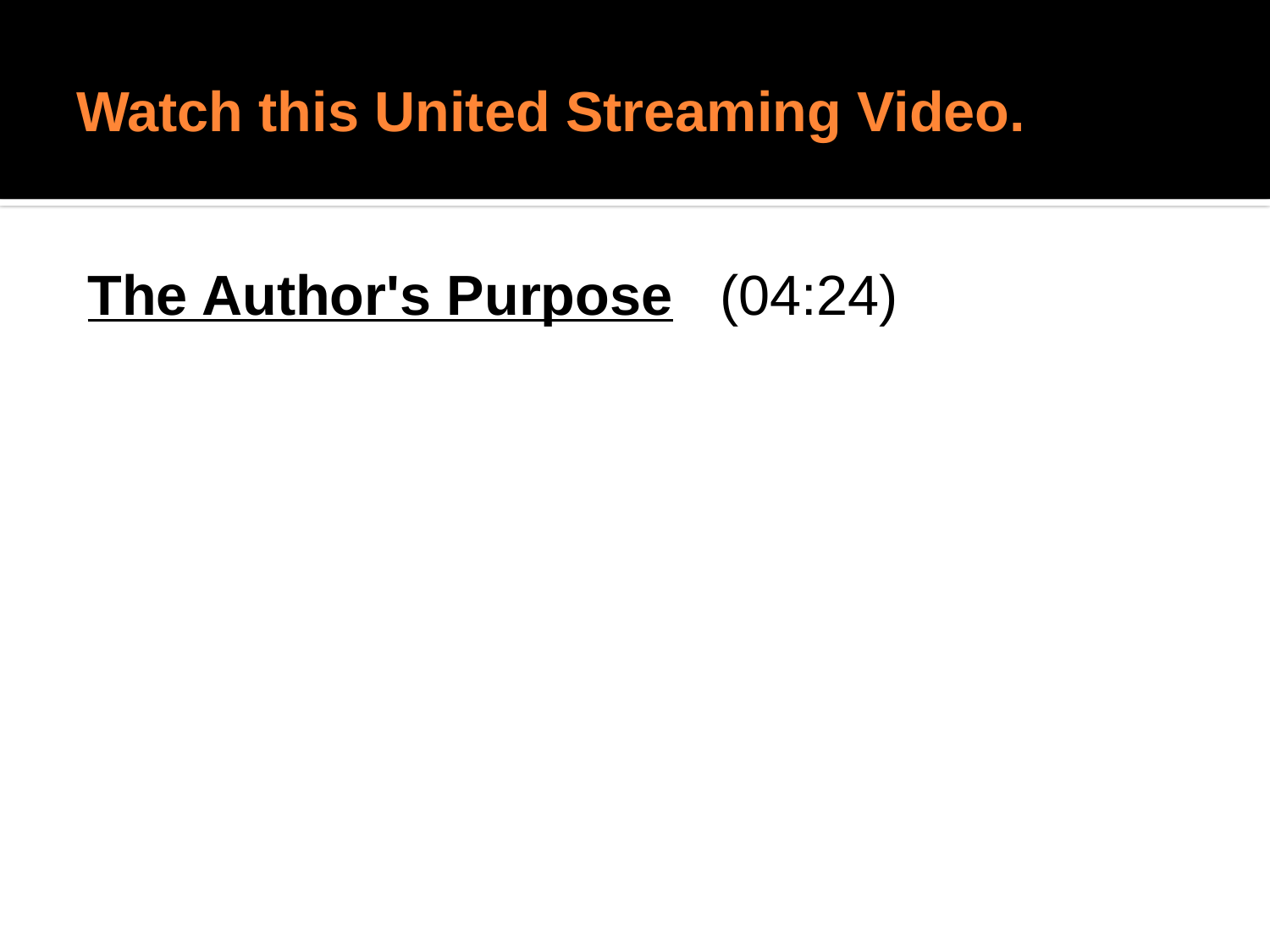

# Watch this United Streaming Video.
The Author's Purpose   (04:24)